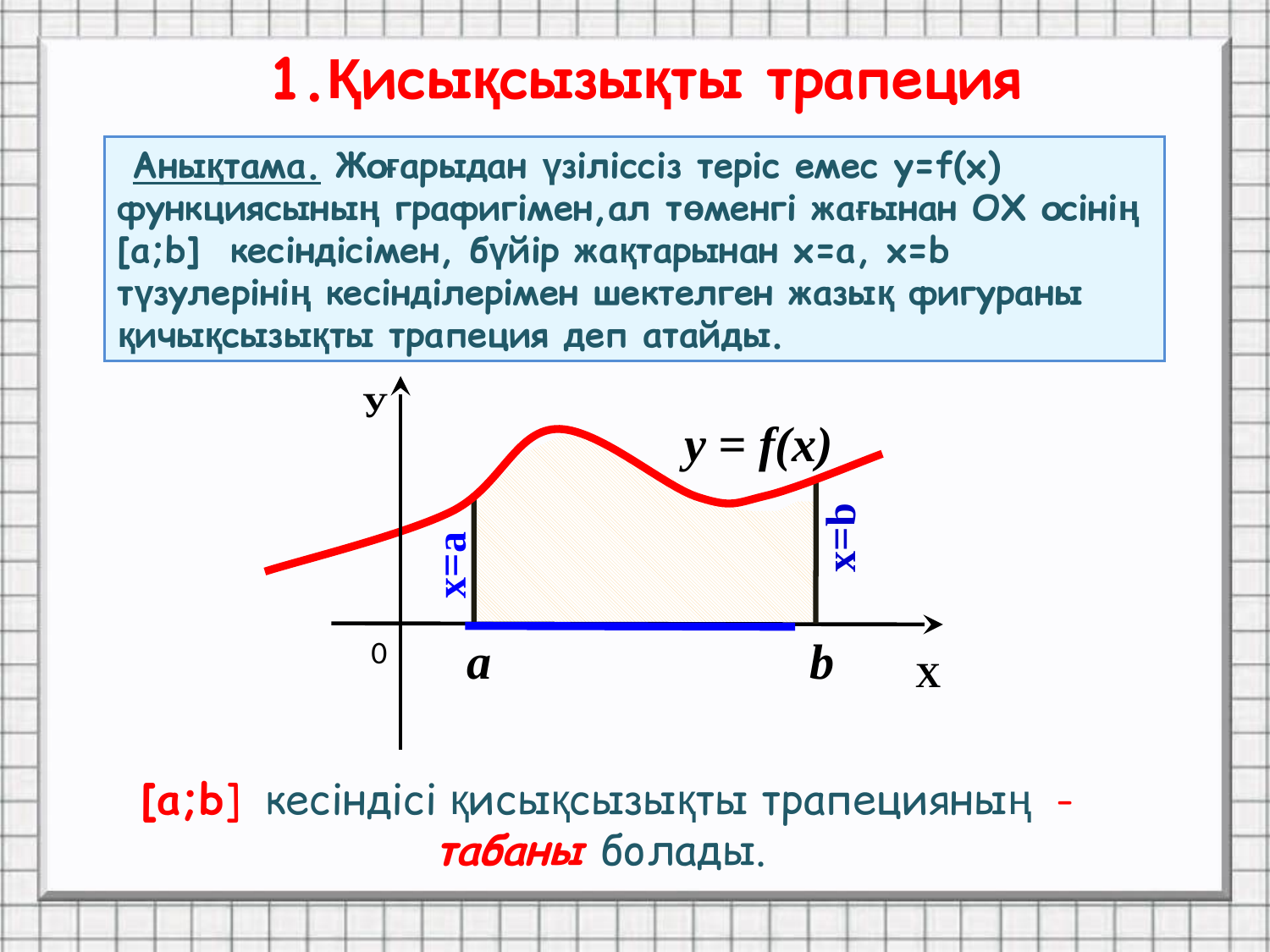

1.Қисықсызықты трапеция
 Анықтама. Жоғарыдан үзіліссіз теріс емес y=f(x) функциясының графигімен,ал төменгі жағынан OX осінің [а;b]  кесіндісімен, бүйір жақтарынан х=а, x=b түзулерінің кесінділерімен шектелген жазық фигураны қичықсызықты трапеция деп атайды.
У

y = f(x)

x=b
 х=а

a
b
0
Х

 [a;b]  кесіндісі қисықсызықты трапецияның  -табаны болады.